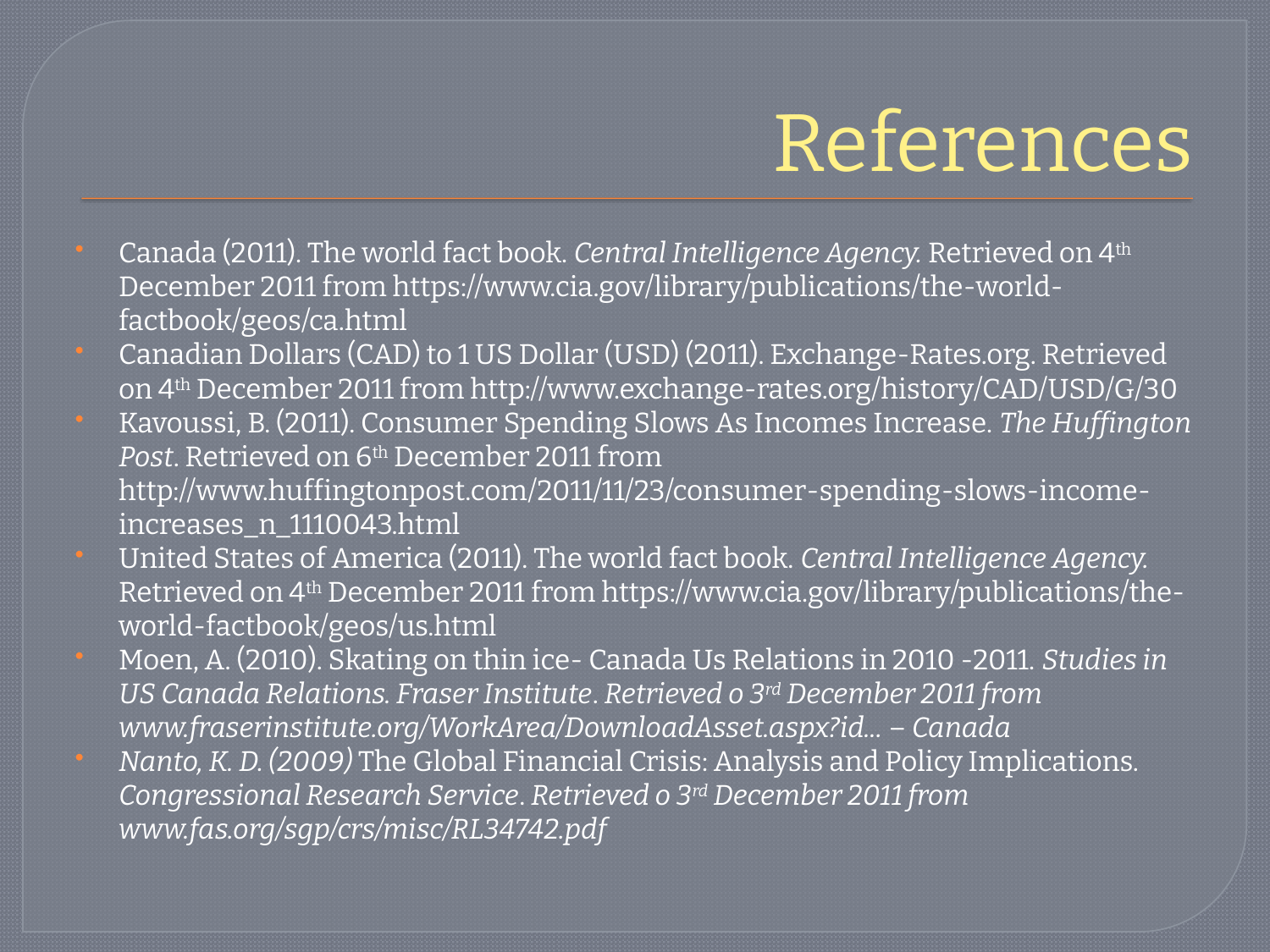

# References
Canada (2011). The world fact book. Central Intelligence Agency. Retrieved on 4th December 2011 from https://www.cia.gov/library/publications/the-world-factbook/geos/ca.html
Canadian Dollars (CAD) to 1 US Dollar (USD) (2011). Exchange-Rates.org. Retrieved on 4th December 2011 from http://www.exchange-rates.org/history/CAD/USD/G/30
Kavoussi, B. (2011). Consumer Spending Slows As Incomes Increase. The Huffington Post. Retrieved on 6th December 2011 from http://www.huffingtonpost.com/2011/11/23/consumer-spending-slows-income-increases_n_1110043.html
United States of America (2011). The world fact book. Central Intelligence Agency. Retrieved on 4th December 2011 from https://www.cia.gov/library/publications/the-world-factbook/geos/us.html
Moen, A. (2010). Skating on thin ice- Canada Us Relations in 2010 -2011. Studies in US Canada Relations. Fraser Institute. Retrieved o 3rd December 2011 from www.fraserinstitute.org/WorkArea/DownloadAsset.aspx?id... – Canada
Nanto, K. D. (2009) The Global Financial Crisis: Analysis and Policy Implications. Congressional Research Service. Retrieved o 3rd December 2011 from www.fas.org/sgp/crs/misc/RL34742.pdf